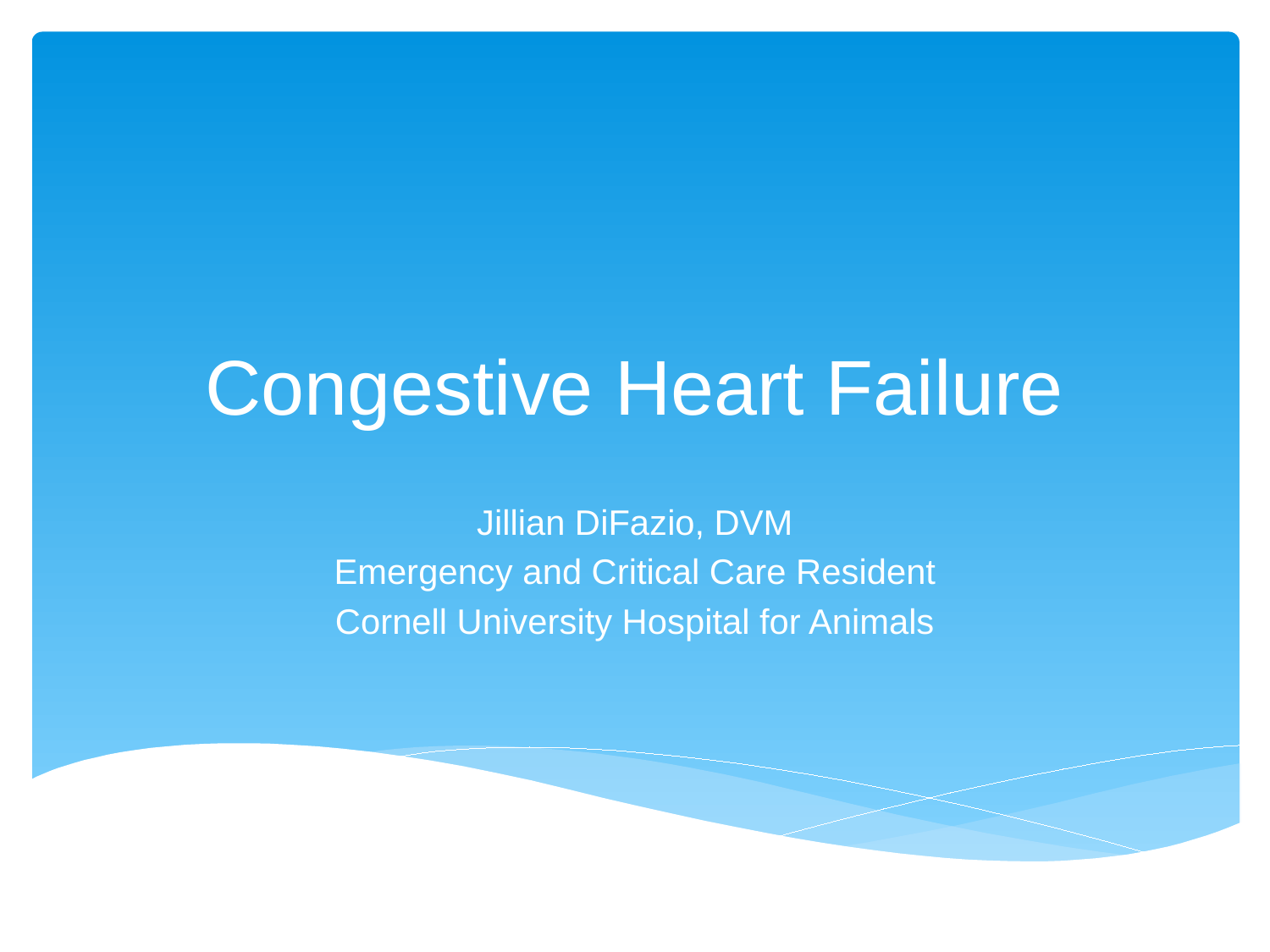

# Congestive Heart Failure
Jillian DiFazio, DVM
Emergency and Critical Care Resident
Cornell University Hospital for Animals